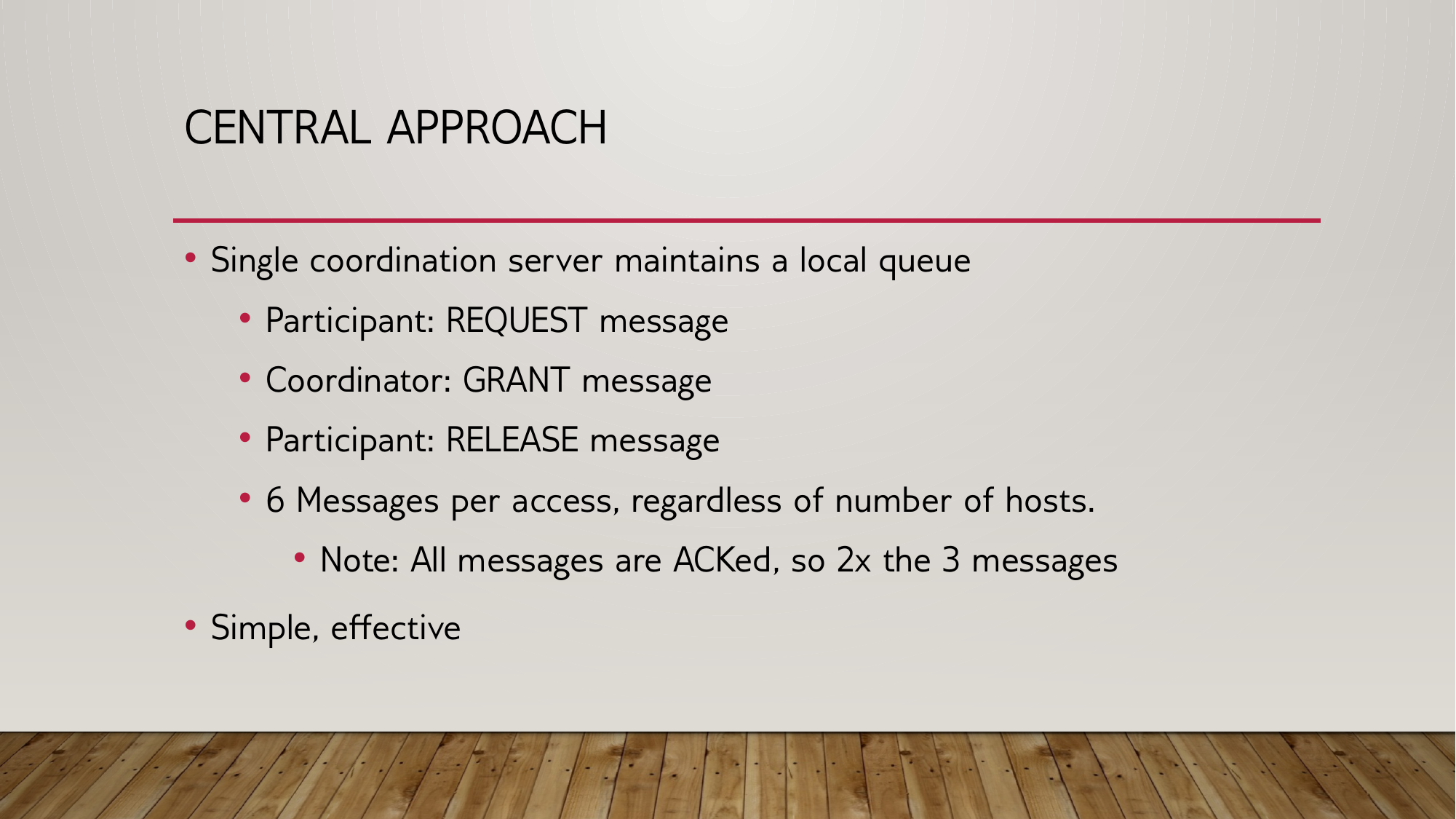

# Central approach
Single coordination server maintains a local queue
Participant: REQUEST message
Coordinator: GRANT message
Participant: RELEASE message
6 Messages per access, regardless of number of hosts.
Note: All messages are ACKed, so 2x the 3 messages
Simple, effective